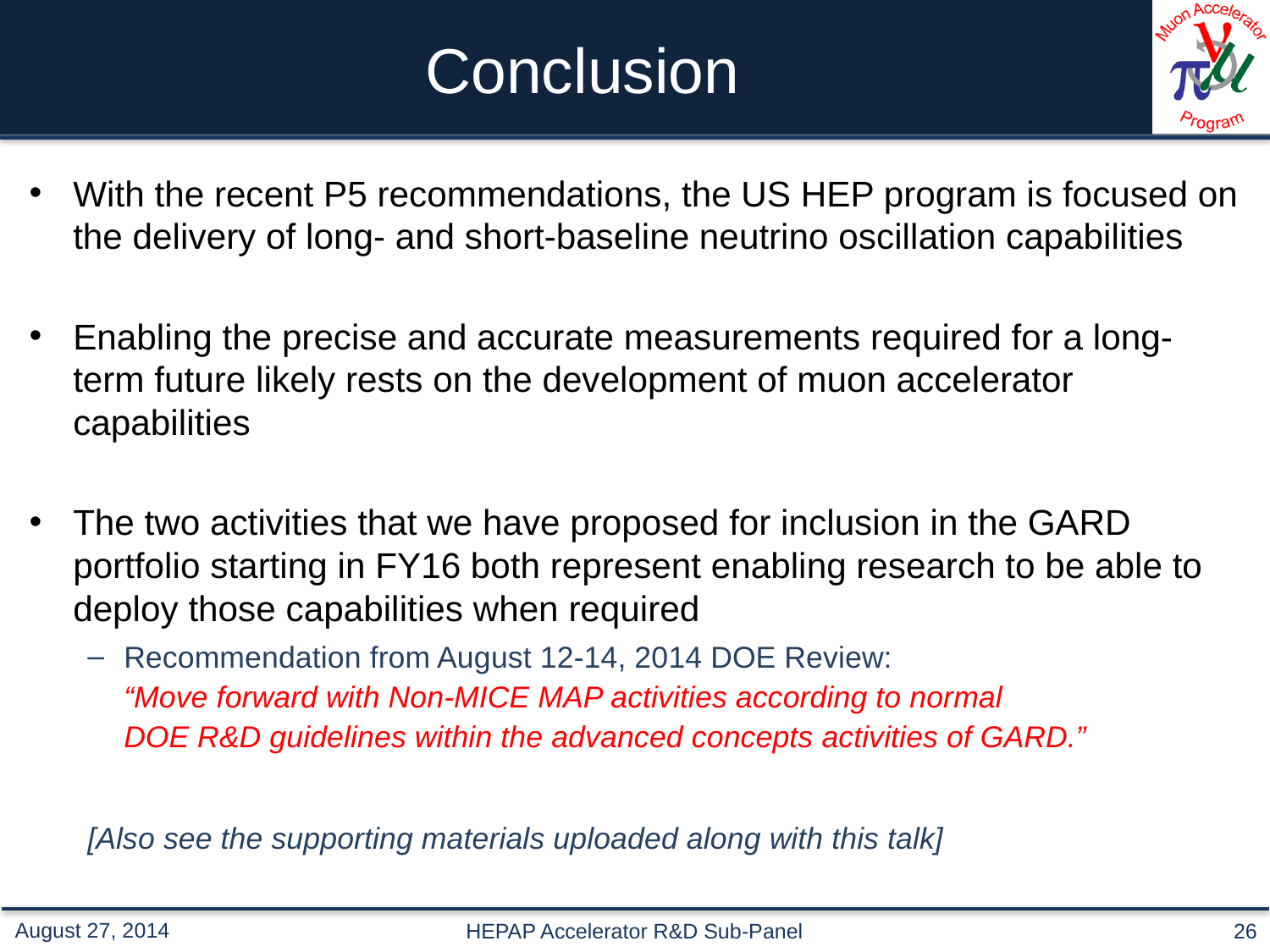

# Conclusion
With the recent P5 recommendations, the US HEP program is focused on the delivery of long- and short-baseline neutrino oscillation capabilities

Enabling the precise and accurate measurements required for a long-term future likely rests on the development of muon accelerator capabilities

The two activities that we have proposed for inclusion in the GARD portfolio starting in FY16 both represent enabling research to be able to deploy those capabilities when required
Recommendation from August 12-14, 2014 DOE Review:
“Move forward with Non-MICE MAP activities according to normal
DOE R&D guidelines within the advanced concepts activities of GARD.”

[Also see the supporting materials uploaded along with this talk]

HEPAP Accelerator R&D Sub-Panel
26
August 27, 2014